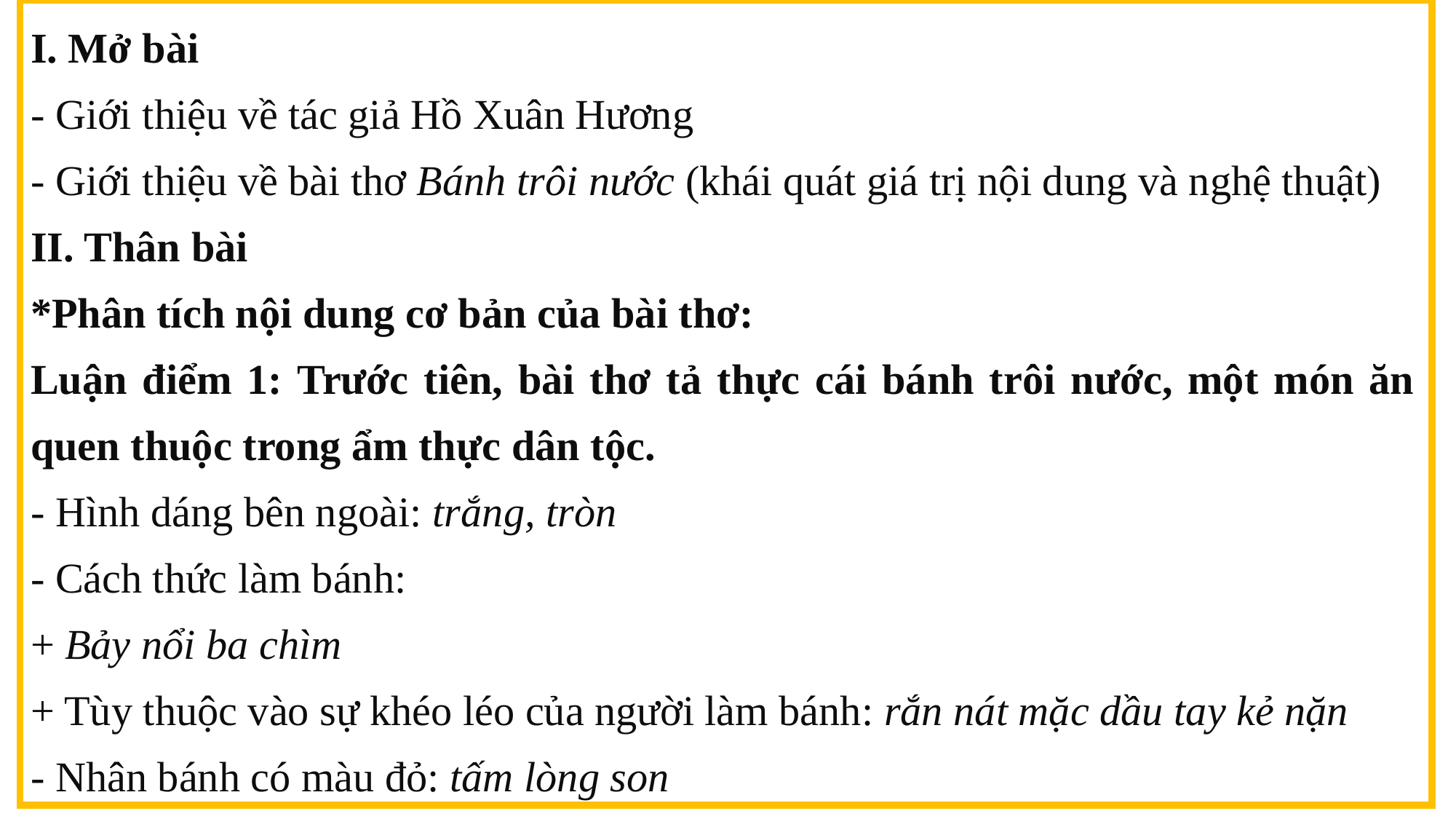

I. Mở bài
- Giới thiệu về tác giả Hồ Xuân Hương
- Giới thiệu về bài thơ Bánh trôi nước (khái quát giá trị nội dung và nghệ thuật)
II. Thân bài
*Phân tích nội dung cơ bản của bài thơ:
Luận điểm 1: Trước tiên, bài thơ tả thực cái bánh trôi nước, một món ăn quen thuộc trong ẩm thực dân tộc.
- Hình dáng bên ngoài: trắng, tròn
- Cách thức làm bánh:
+ Bảy nổi ba chìm
+ Tùy thuộc vào sự khéo léo của người làm bánh: rắn nát mặc dầu tay kẻ nặn
- Nhân bánh có màu đỏ: tấm lòng son